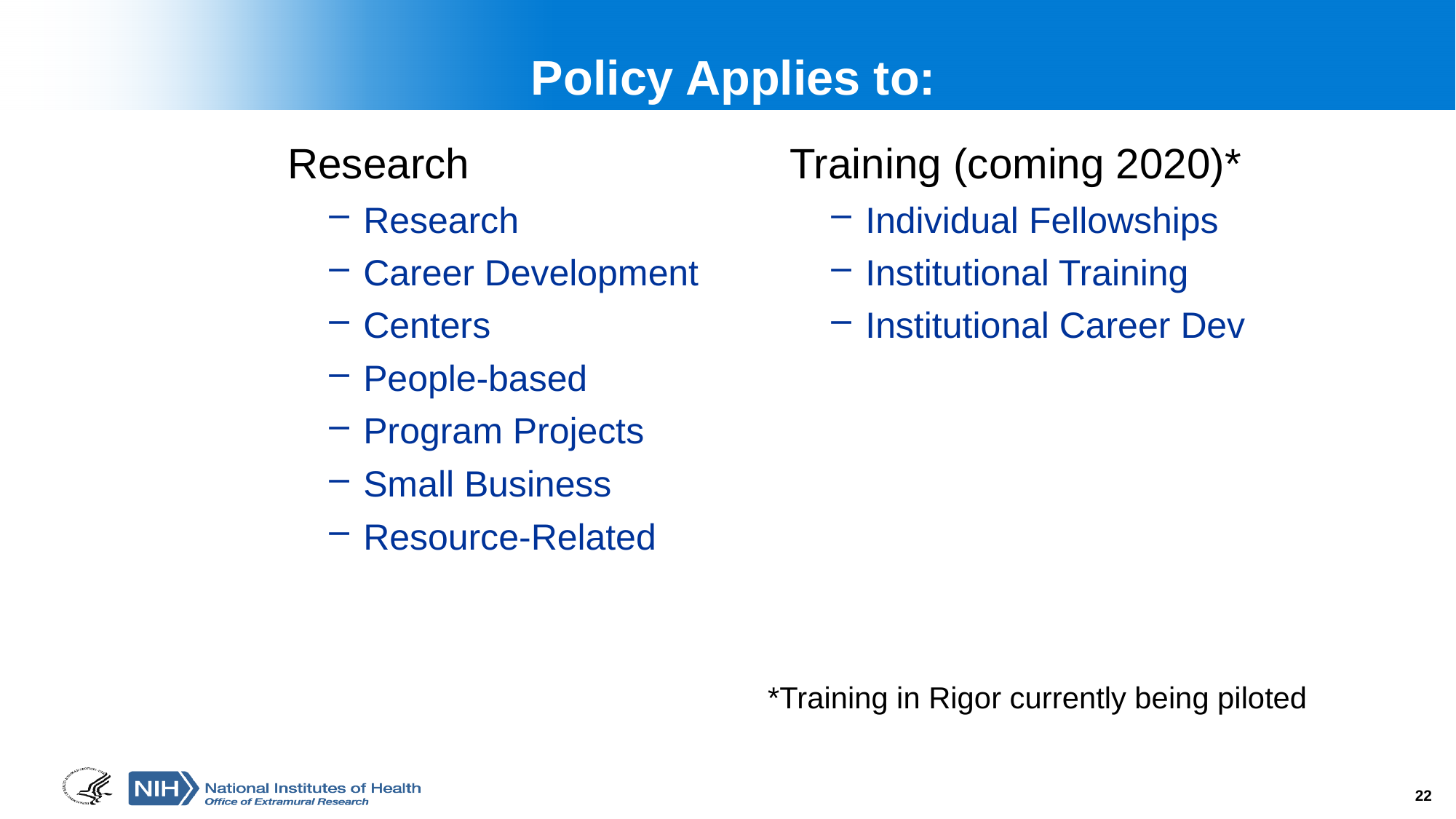

# Policy Applies to:
Research
Research
Career Development
Centers
People-based
Program Projects
Small Business
Resource-Related

Training (coming 2020)*
Individual Fellowships
Institutional Training
Institutional Career Dev

*Training in Rigor currently being piloted
22